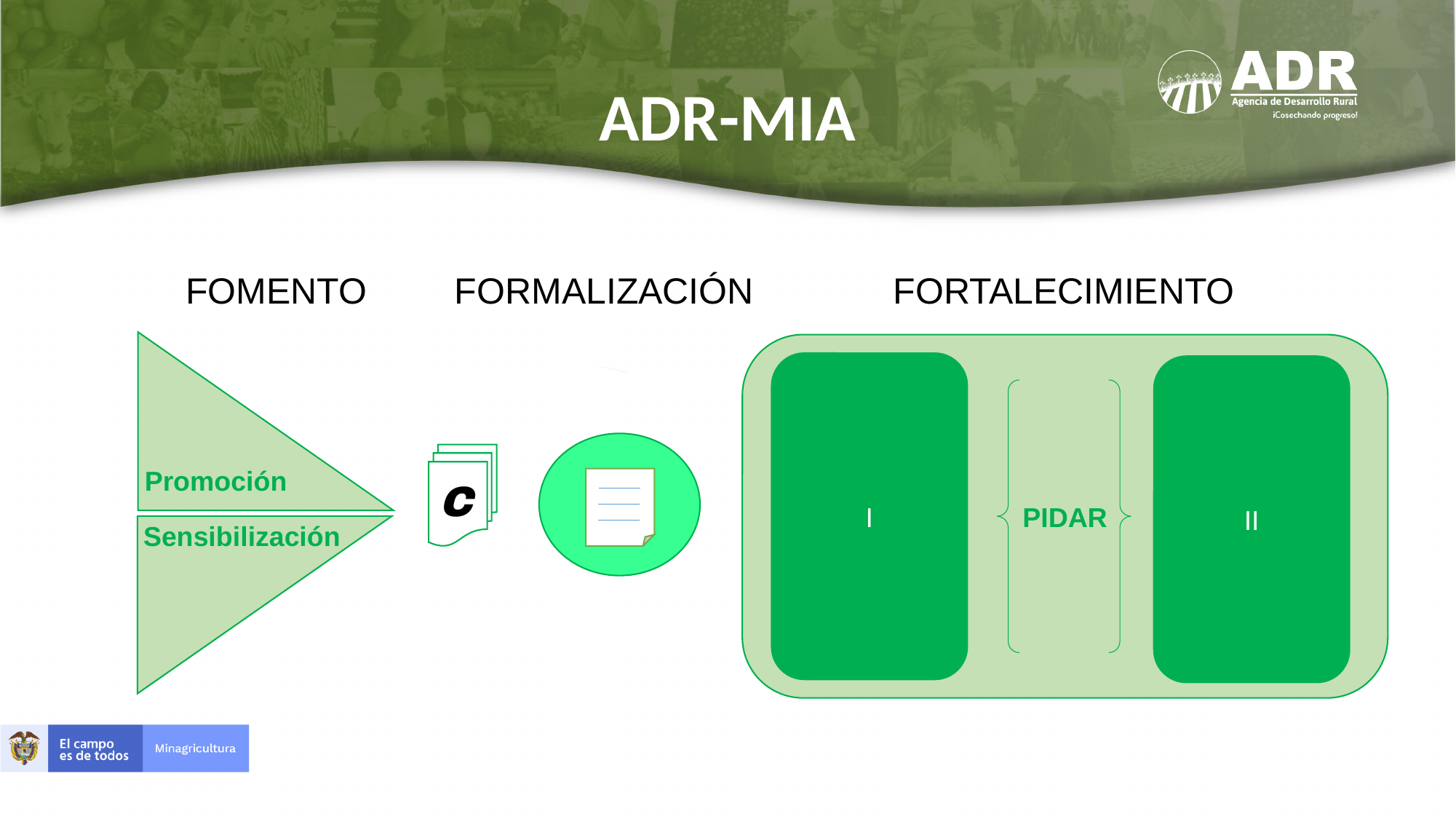

# ADR-MIA
FOMENTO
FORMALIZACIÓN
FORTALECIMIENTO

PIDAR
I
II

Promoción

Sensibilización

C